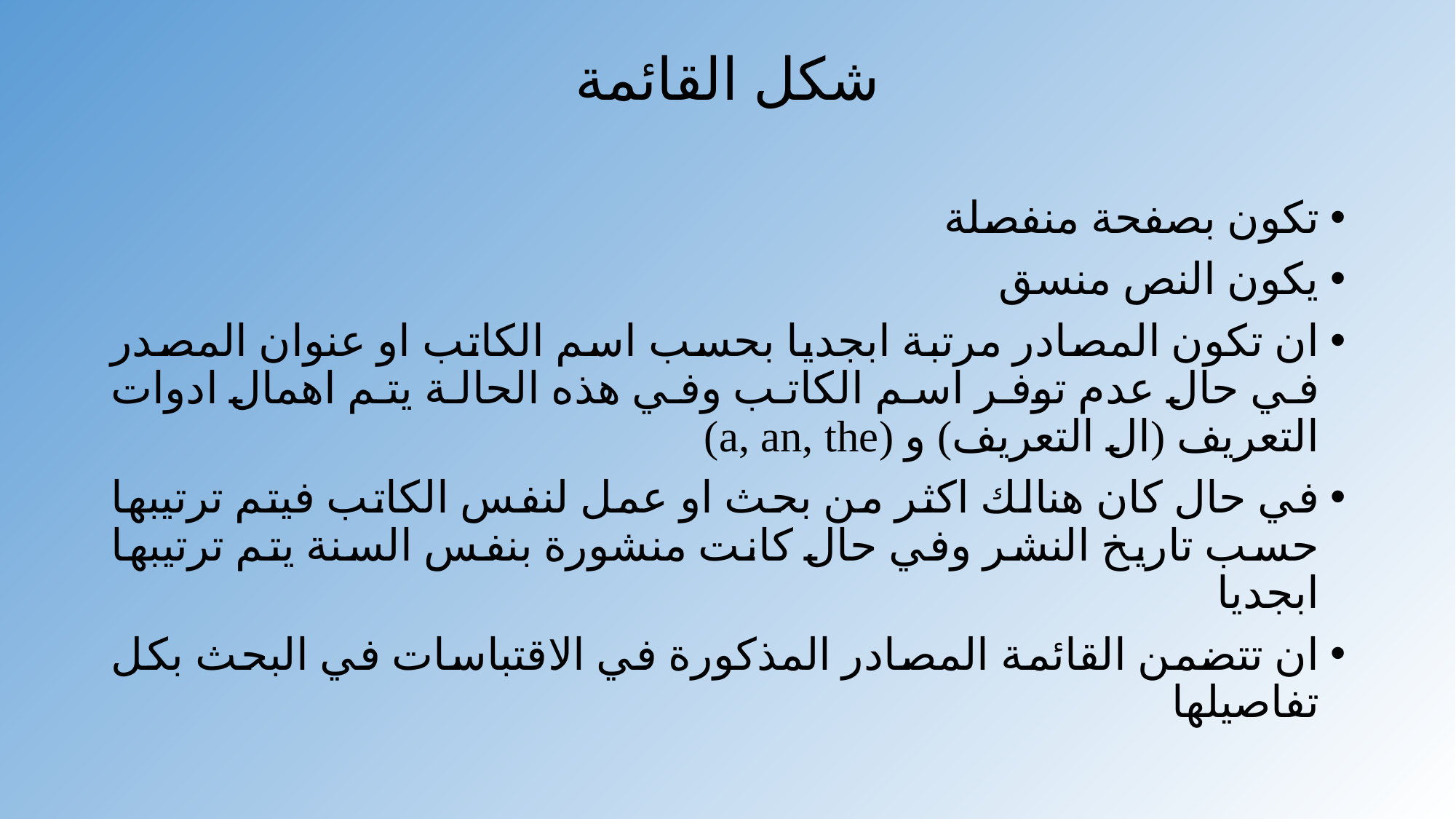

# شكل القائمة
تكون بصفحة منفصلة
يكون النص منسق
ان تكون المصادر مرتبة ابجديا بحسب اسم الكاتب او عنوان المصدر في حال عدم توفر اسم الكاتب وفي هذه الحالة يتم اهمال ادوات التعريف (ال التعريف) و (a, an, the)
في حال كان هنالك اكثر من بحث او عمل لنفس الكاتب فيتم ترتيبها حسب تاريخ النشر وفي حال كانت منشورة بنفس السنة يتم ترتيبها ابجديا
ان تتضمن القائمة المصادر المذكورة في الاقتباسات في البحث بكل تفاصيلها